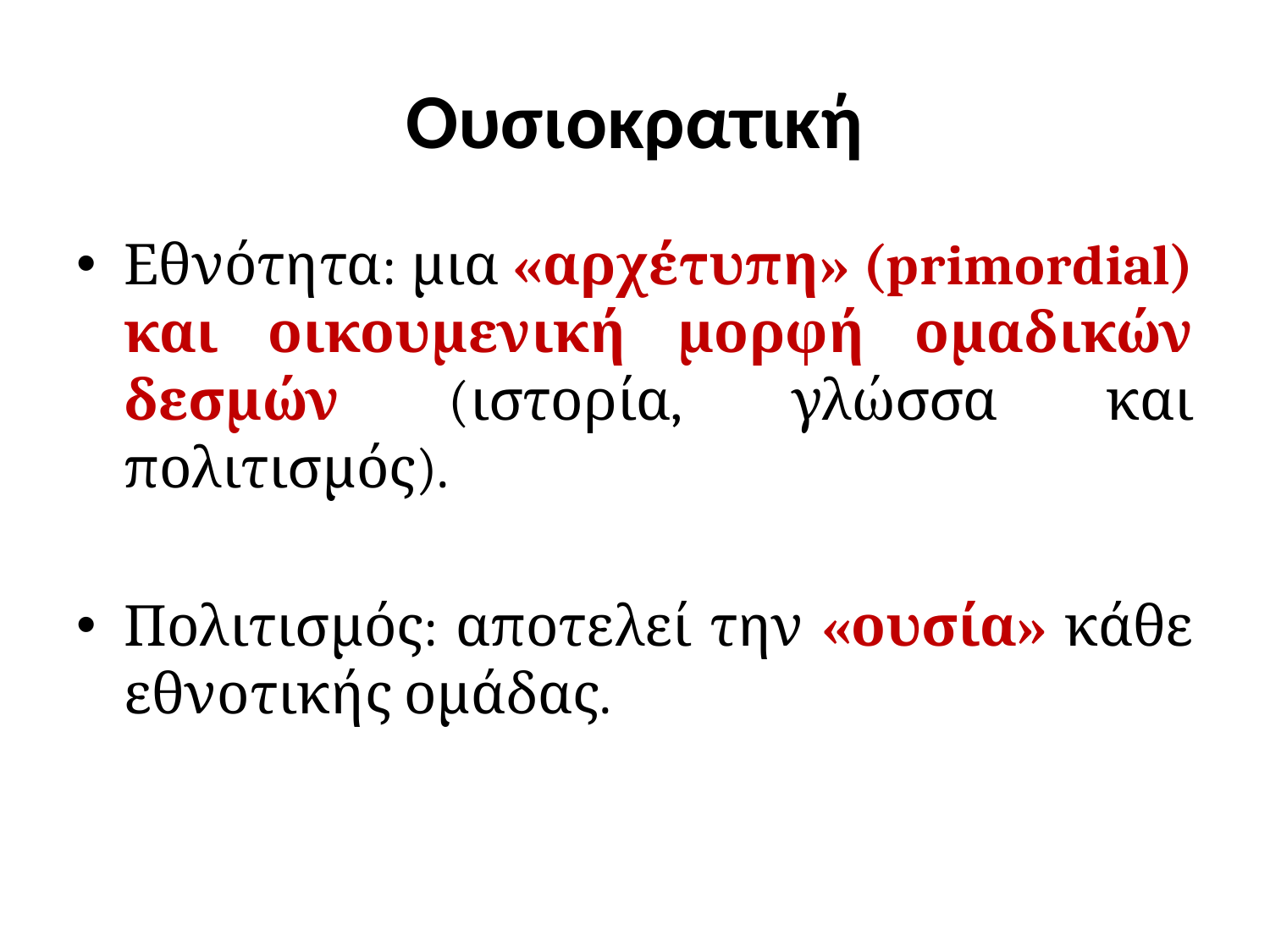

# Ουσιοκρατική
Εθνότητα: μια «αρχέτυπη» (primordial) και οικουμενική μορφή ομαδικών δεσμών (ιστορία, γλώσσα και πολιτισμός).

Πολιτισμός: αποτελεί την «ουσία» κάθε εθνοτικής ομάδας.